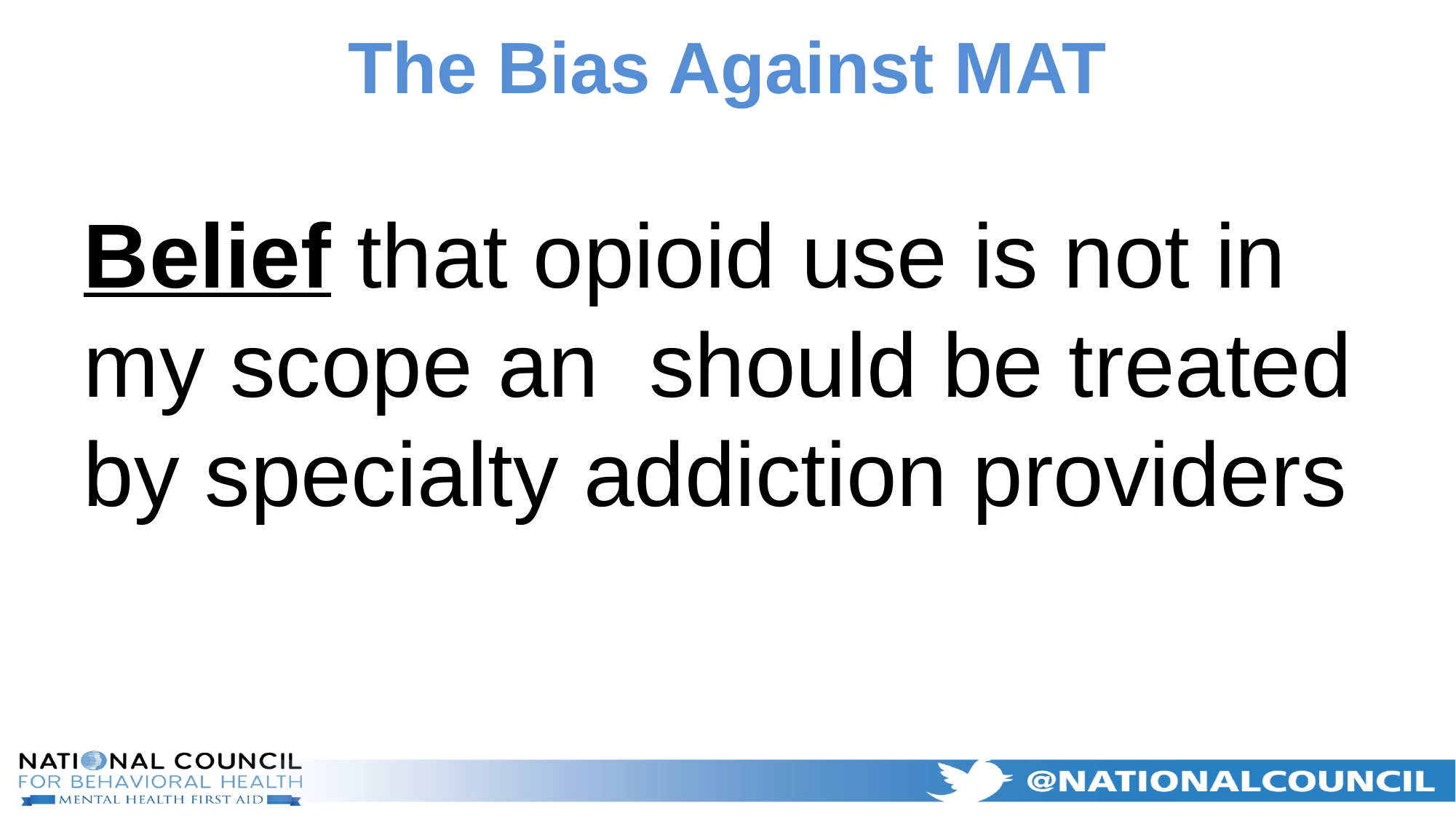

# The Bias Against MAT
Belief that opioid use is not in my scope an  should be treated by specialty addiction providers